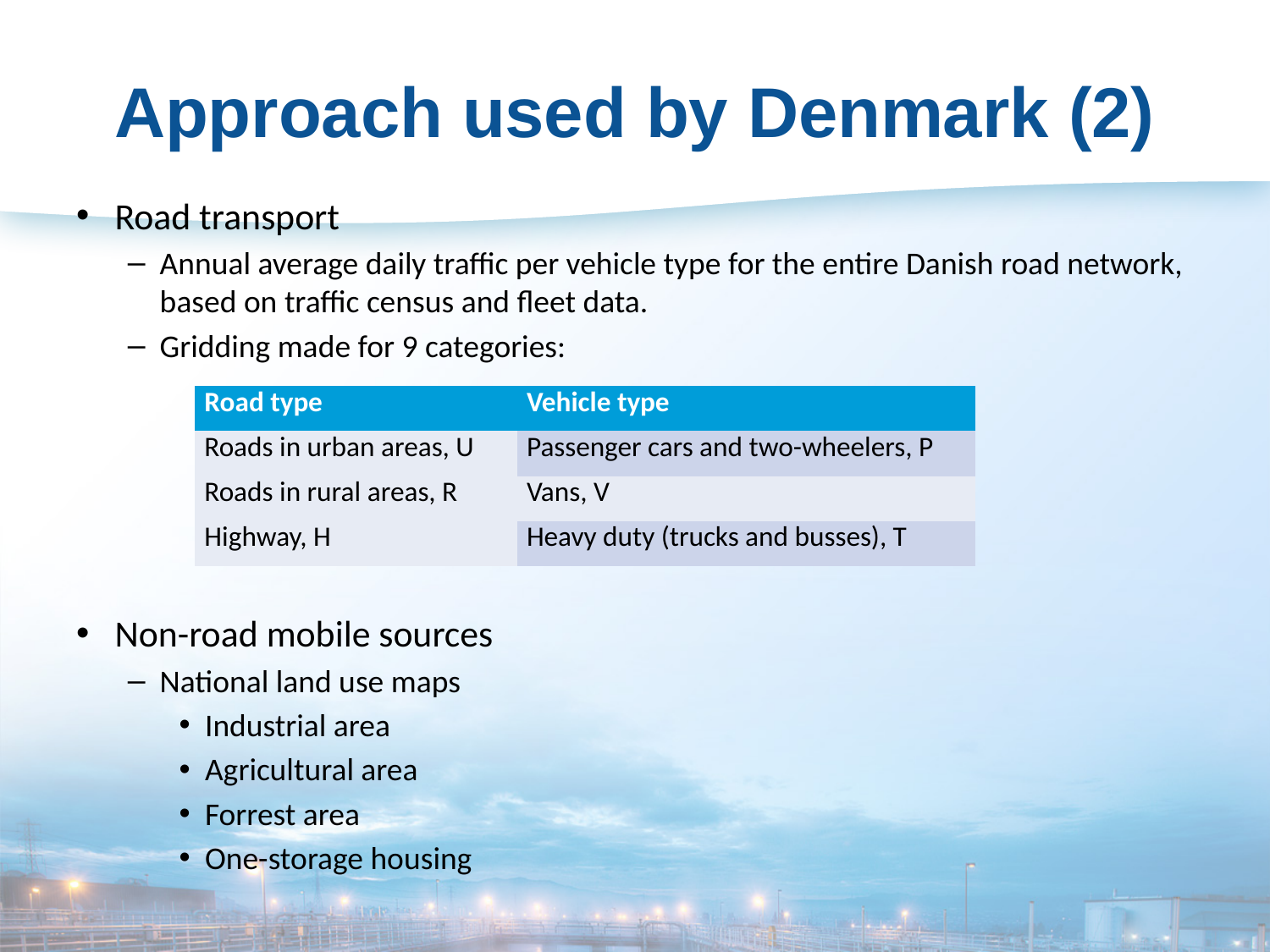

# Approach used by Denmark (2)
Road transport
Annual average daily traffic per vehicle type for the entire Danish road network, based on traffic census and fleet data.
Gridding made for 9 categories:

Non-road mobile sources
National land use maps
Industrial area
Agricultural area
Forrest area
One-storage housing

| Road type | Vehicle type |
| --- | --- |
| Roads in urban areas, U | Passenger cars and two-wheelers, P |
| Roads in rural areas, R | Vans, V |
| Highway, H | Heavy duty (trucks and busses), T |